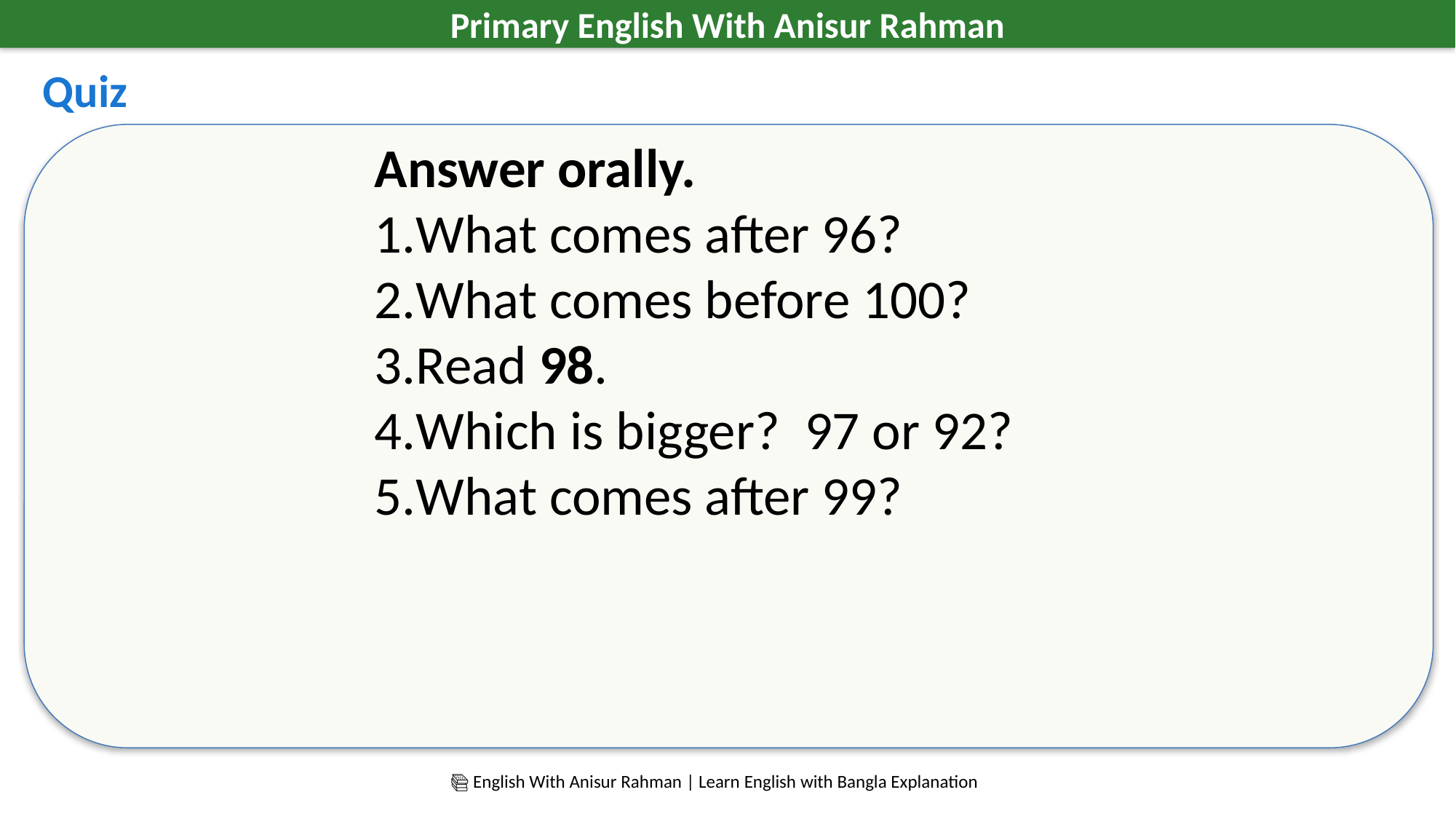

Primary English With Anisur Rahman
Quiz

Answer orally.
What comes after 96?
What comes before 100?
Read 98.
Which is bigger?  97 or 92?
What comes after 99?
📚 English With Anisur Rahman | Learn English with Bangla Explanation